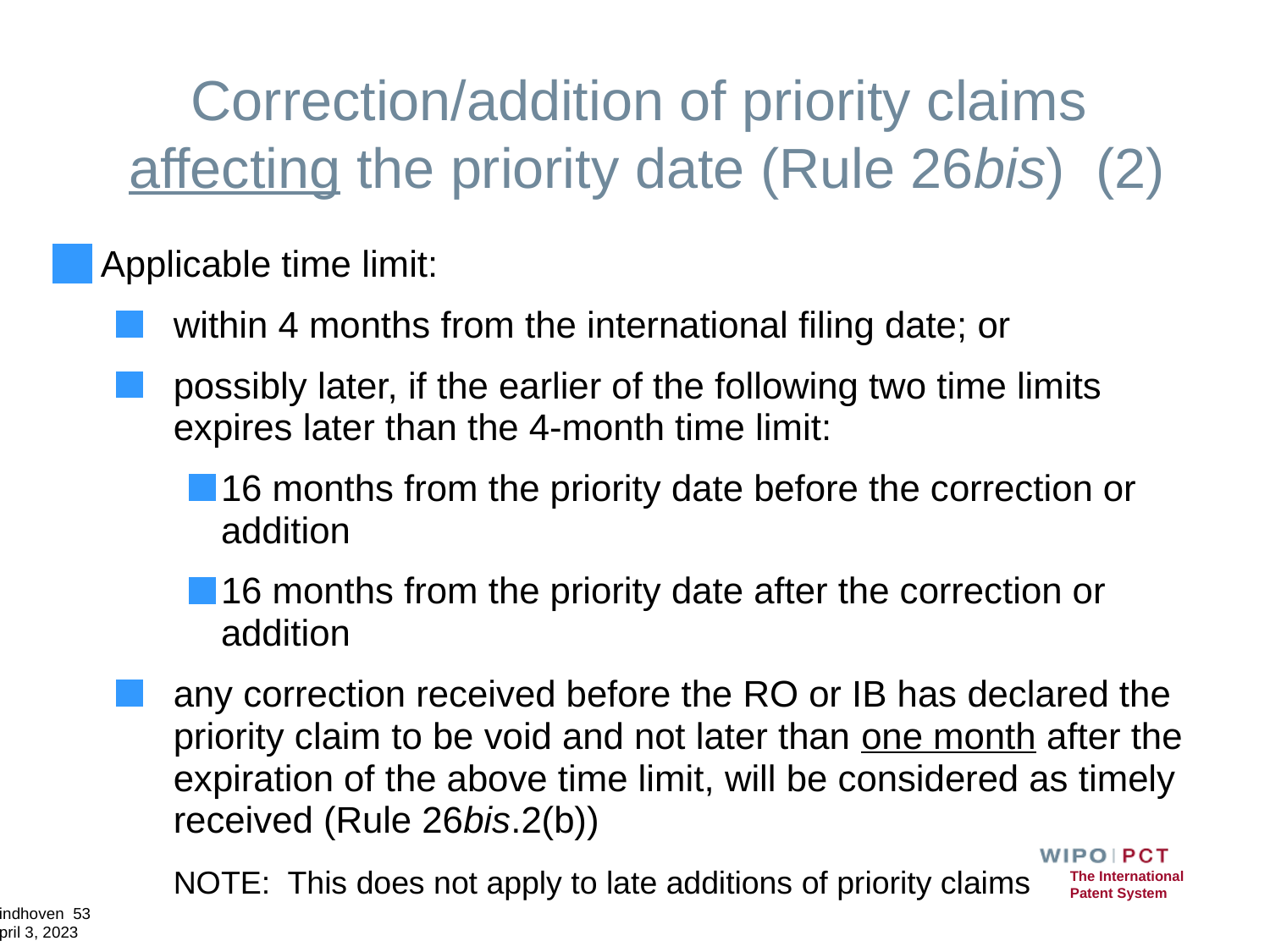

# Correction/addition of priority claims affecting the priority date (Rule 26bis)  (2)
Applicable time limit:
within 4 months from the international filing date; or
possibly later, if the earlier of the following two time limits expires later than the 4-month time limit:
16 months from the priority date before the correction or addition
16 months from the priority date after the correction or addition
any correction received before the RO or IB has declared the priority claim to be void and not later than one month after the expiration of the above time limit, will be considered as timely received (Rule 26bis.2(b))
	NOTE:  This does not apply to late additions of priority claims